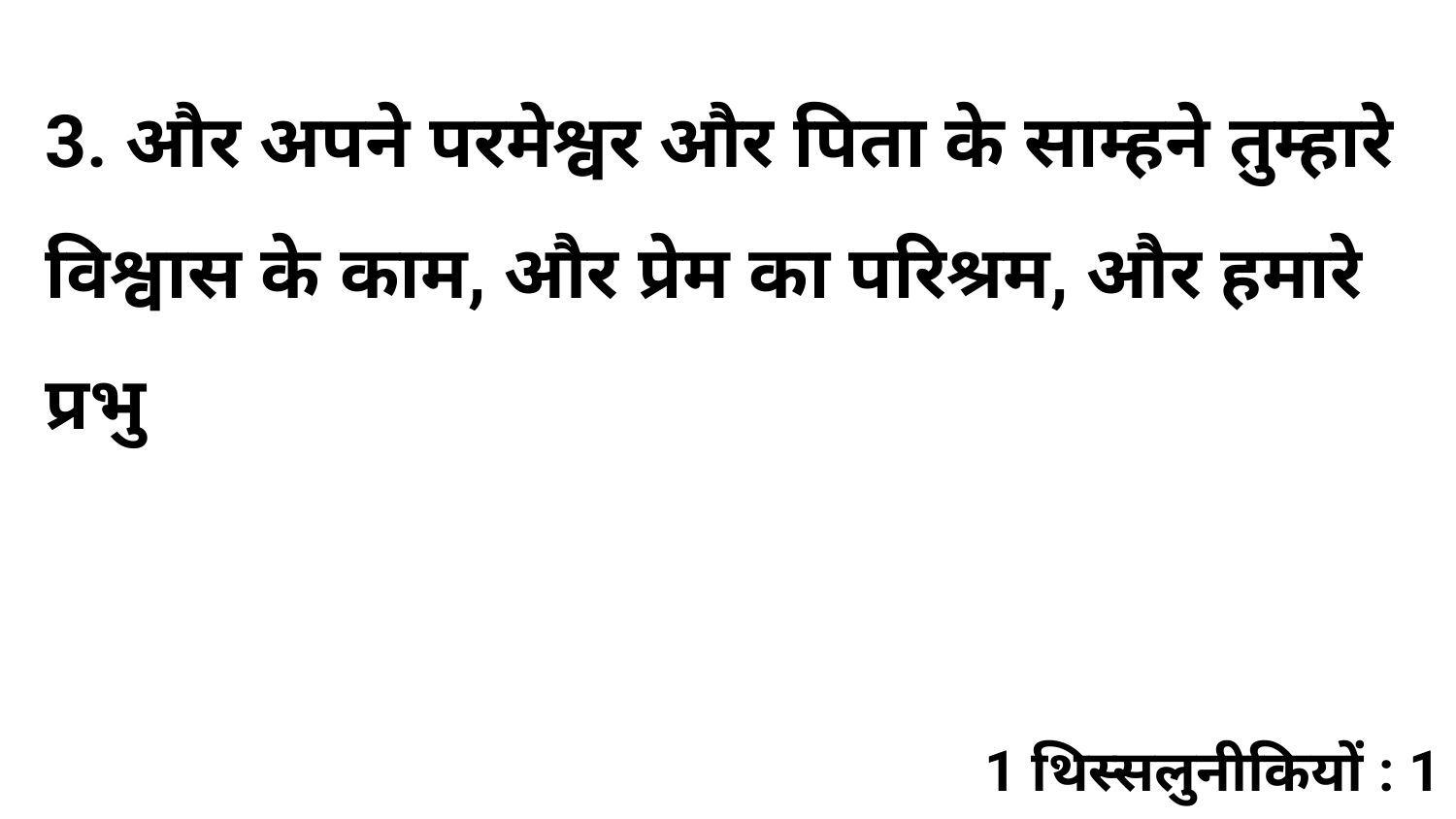

3. और अपने परमेश्वर और पिता के साम्हने तुम्हारे विश्वास के काम, और प्रेम का परिश्रम, और हमारे प्रभु
1 थिस्सलुनीकियों : 1